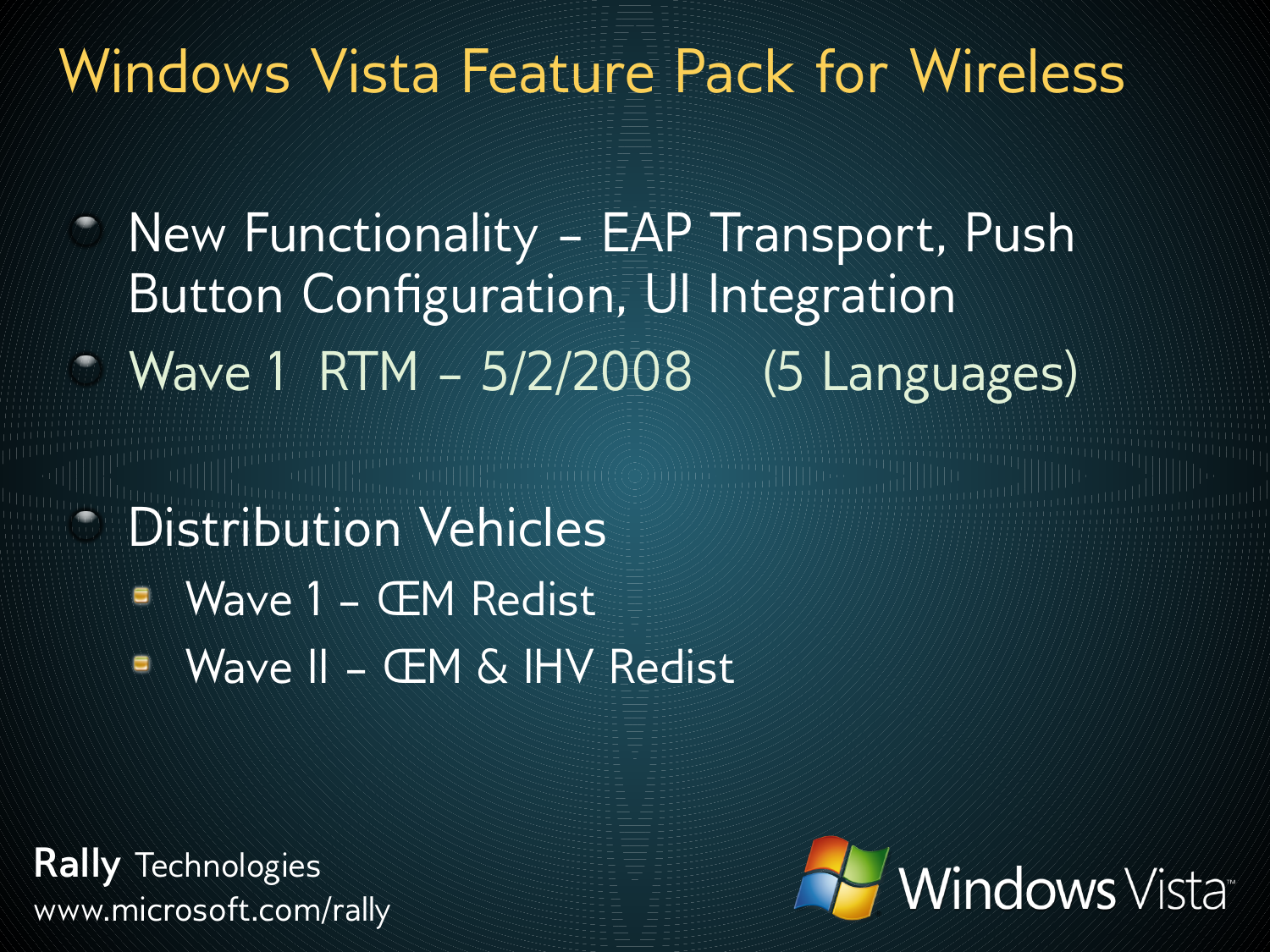

# Windows Vista Feature Pack for Wireless
New Functionality – EAP Transport, Push Button Configuration, UI Integration
Wave 1  RTM – 5/2/2008	(5 Languages)

Distribution Vehicles
Wave 1 – OEM Redist
Wave II – OEM & IHV Redist